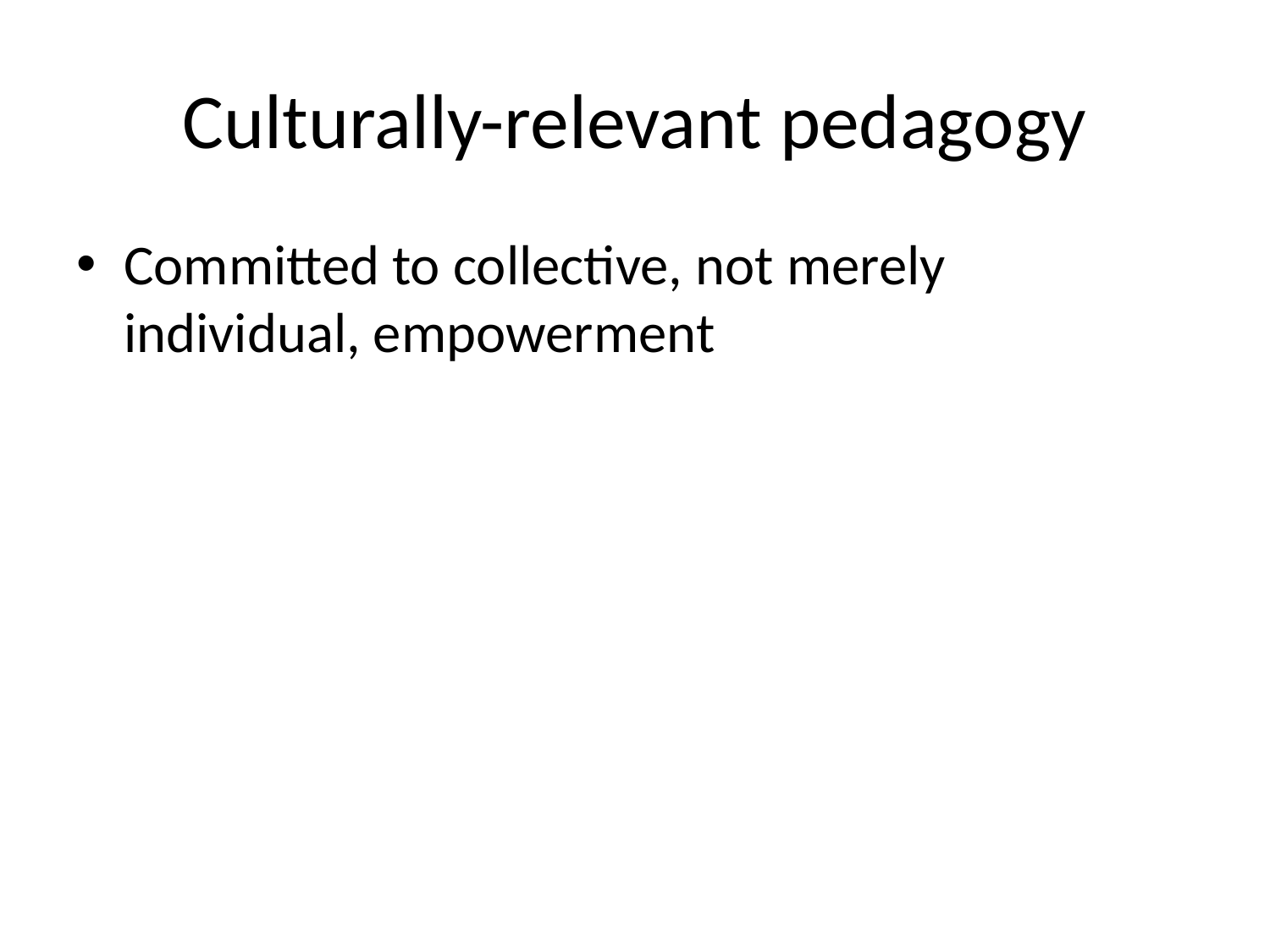

# Culturally-relevant pedagogy
Committed to collective, not merely individual, empowerment